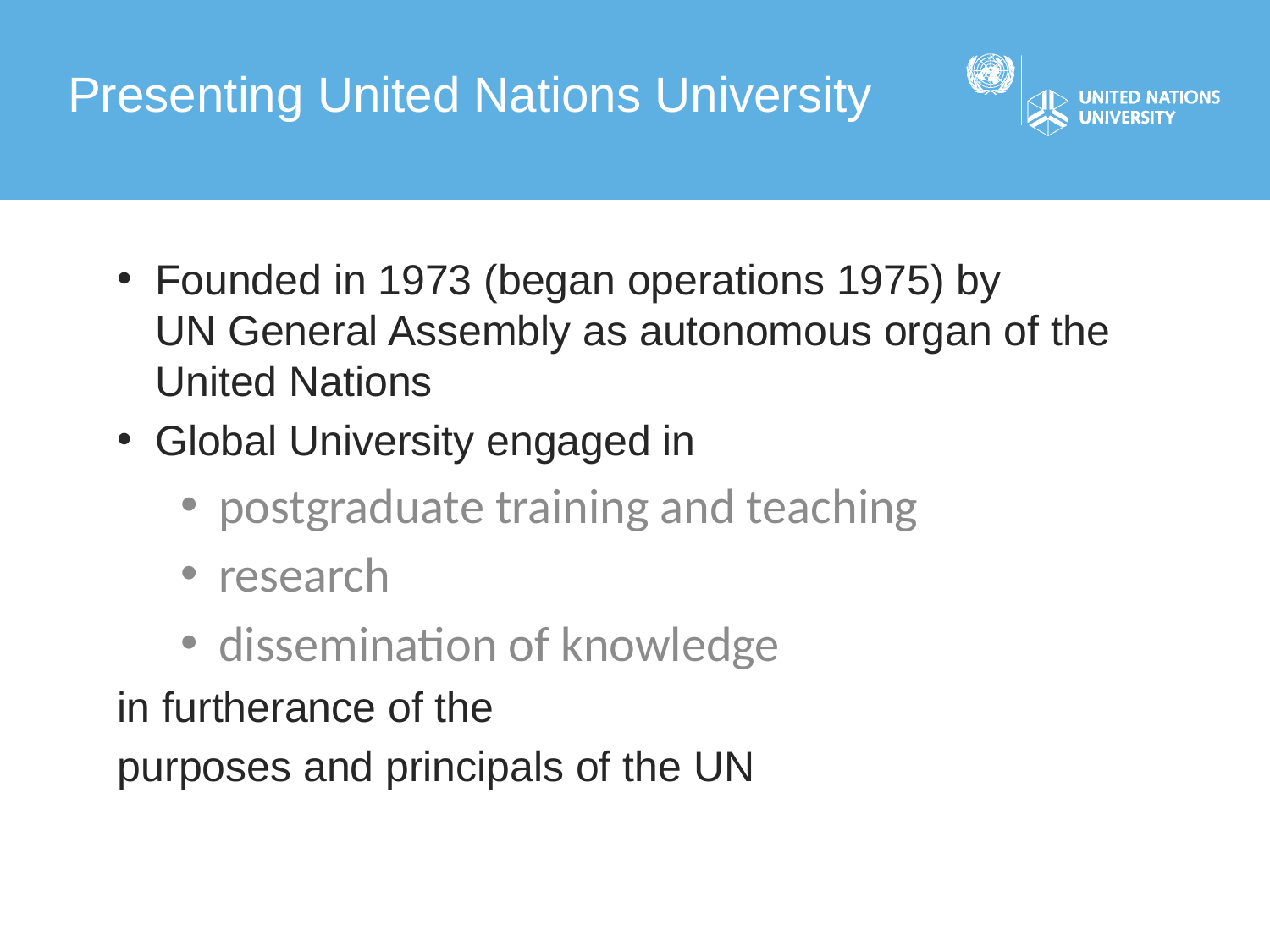

Presenting United Nations University
Founded in 1973 (began operations 1975) by
UN General Assembly as autonomous organ of the United Nations
Global University engaged in
postgraduate training and teaching
research
dissemination of knowledge
in furtherance of the
purposes and principals of the UN